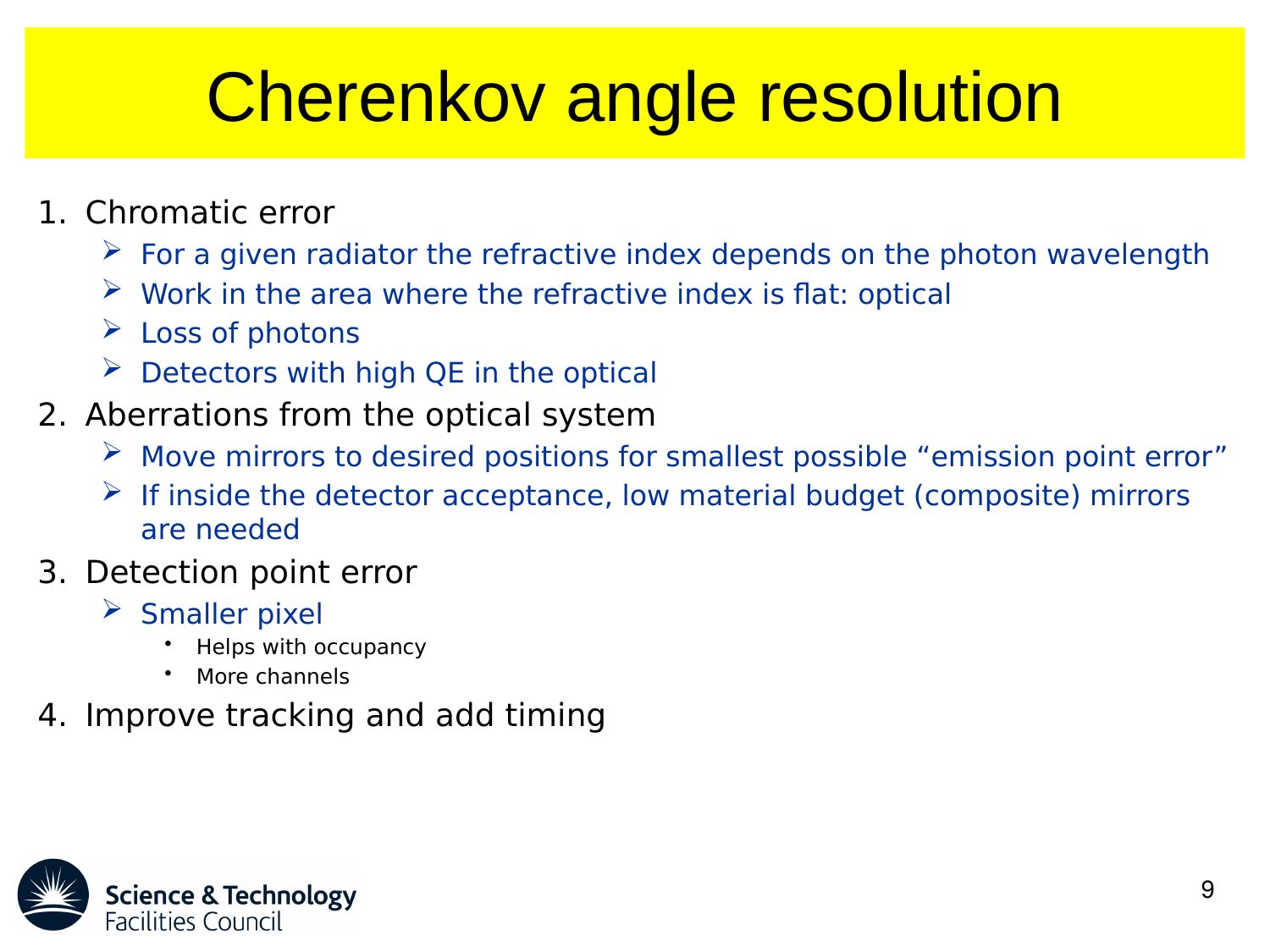

# Cherenkov angle resolution
Chromatic error
For a given radiator the refractive index depends on the photon wavelength
Work in the area where the refractive index is flat: optical
Loss of photons
Detectors with high QE in the optical
Aberrations from the optical system
Move mirrors to desired positions for smallest possible “emission point error”
If inside the detector acceptance, low material budget (composite) mirrors are needed
Detection point error
Smaller pixel
Helps with occupancy
More channels
Improve tracking and add timing
9